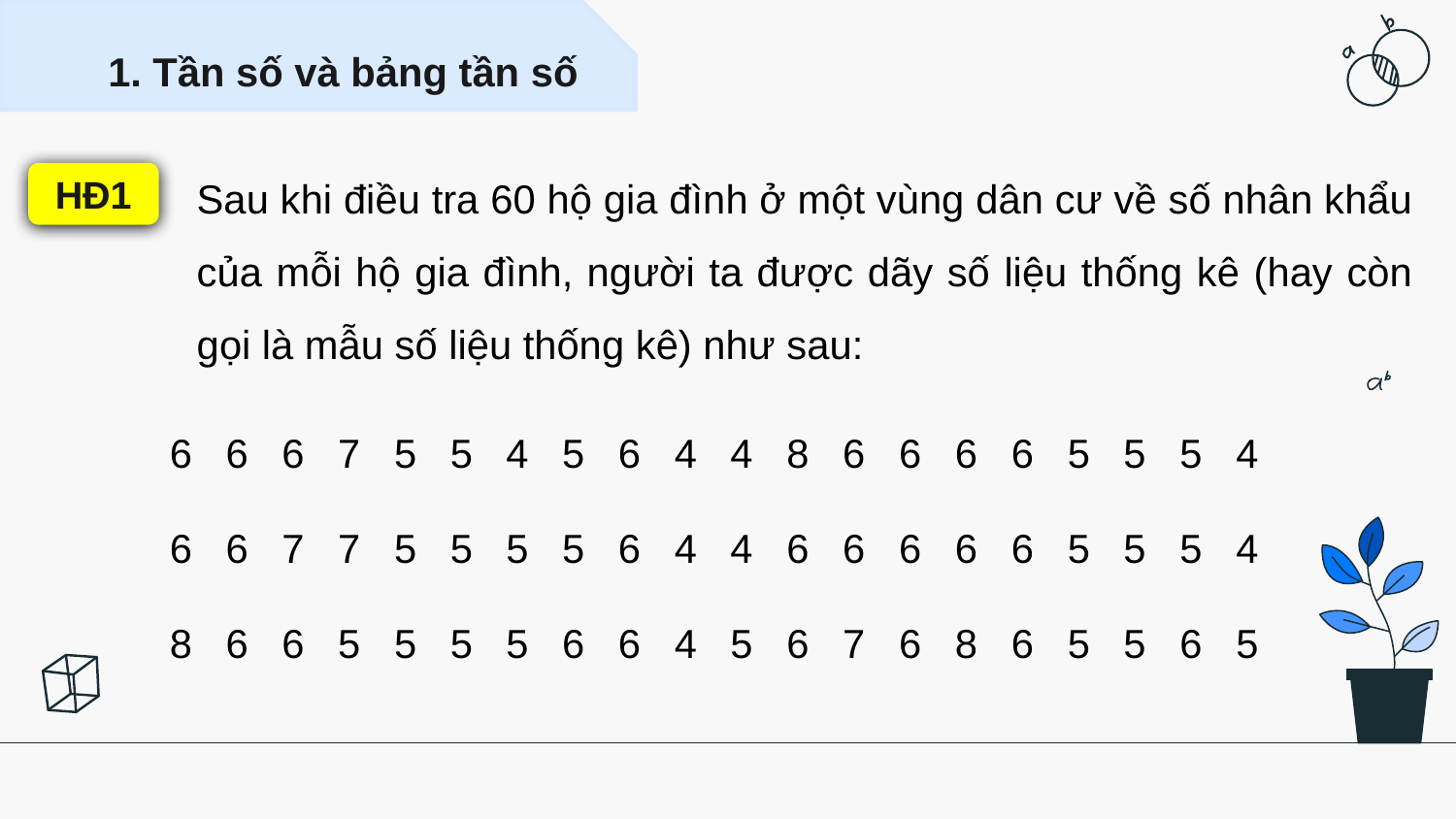

1. Tần số và bảng tần số
Sau khi điều tra 60 hộ gia đình ở một vùng dân cư về số nhân khẩu của mỗi hộ gia đình, người ta được dãy số liệu thống kê (hay còn gọi là mẫu số liệu thống kê) như sau:
HĐ1
| 6 | 6 | 6 | 7 | 5 | 5 | 4 | 5 | 6 | 4 | 4 | 8 | 6 | 6 | 6 | 6 | 5 | 5 | 5 | 4 |
| --- | --- | --- | --- | --- | --- | --- | --- | --- | --- | --- | --- | --- | --- | --- | --- | --- | --- | --- | --- |
| 6 | 6 | 7 | 7 | 5 | 5 | 5 | 5 | 6 | 4 | 4 | 6 | 6 | 6 | 6 | 6 | 5 | 5 | 5 | 4 |
| 8 | 6 | 6 | 5 | 5 | 5 | 5 | 6 | 6 | 4 | 5 | 6 | 7 | 6 | 8 | 6 | 5 | 5 | 6 | 5 |